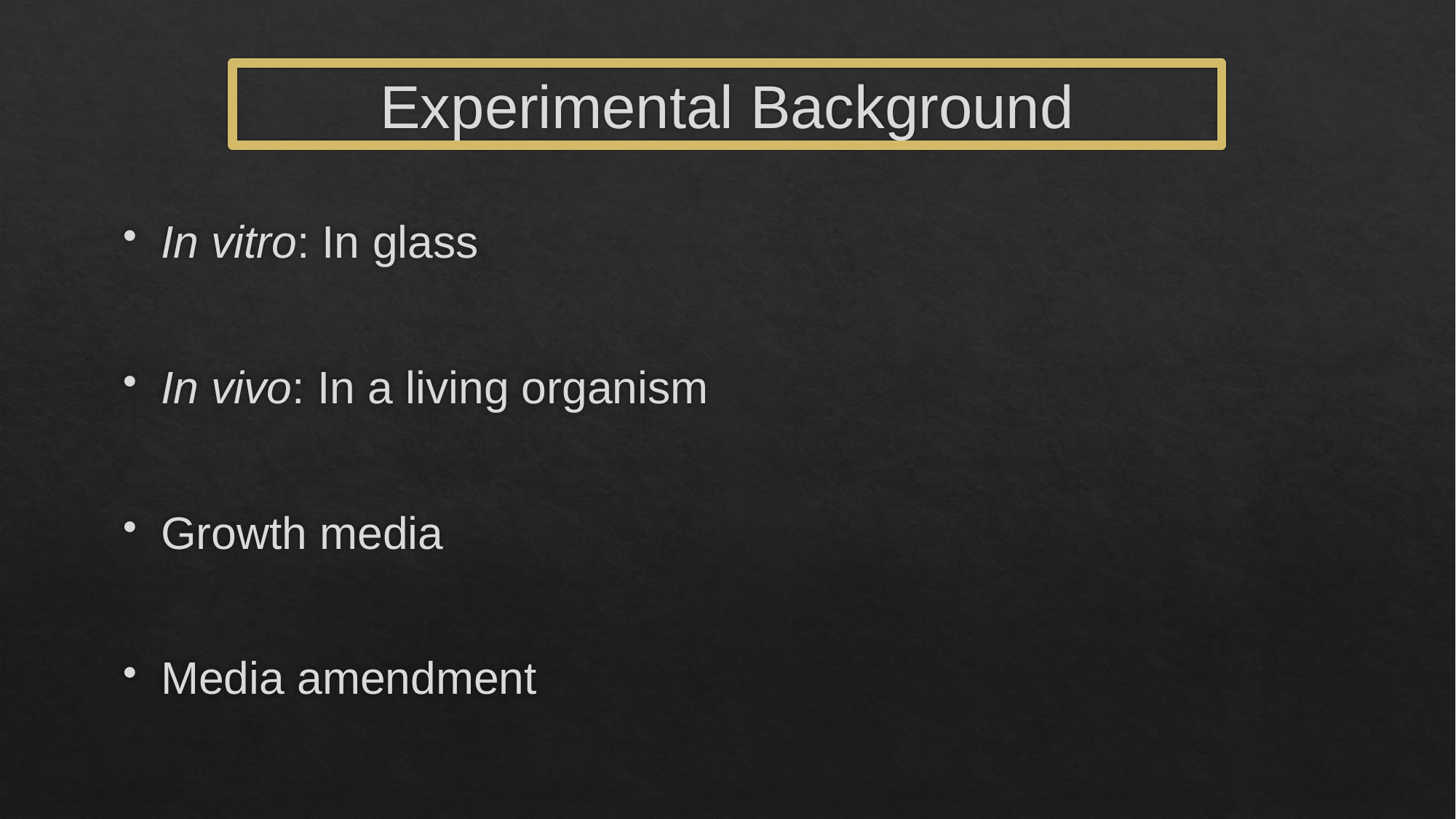

Experimental Background
In vitro: In glass

In vivo: In a living organism

Growth media

Media amendment